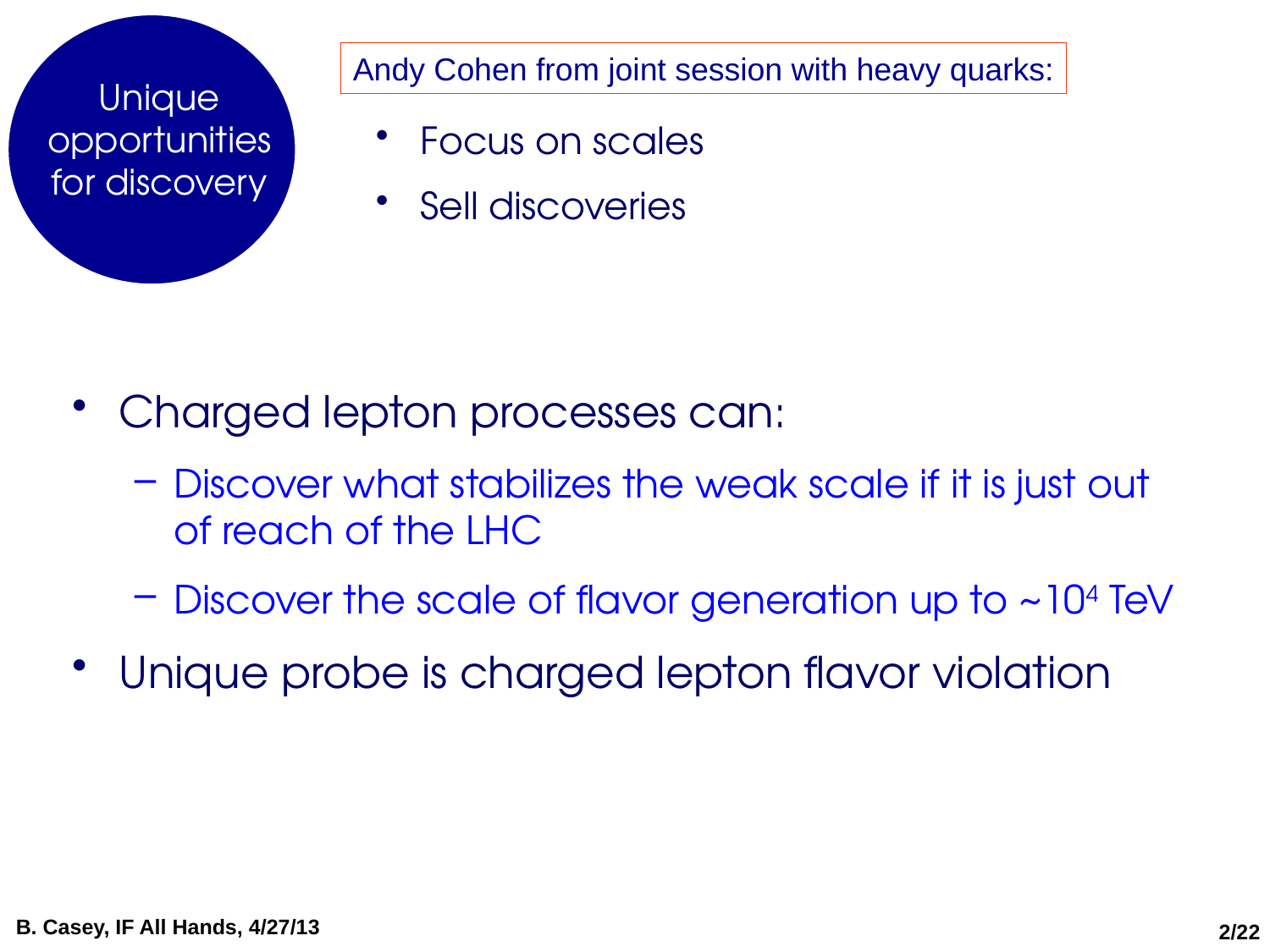

Unique opportunities for discovery
Andy Cohen from joint session with heavy quarks:
Focus on scales
Sell discoveries
Charged lepton processes can:
Discover what stabilizes the weak scale if it is just out of reach of the LHC
Discover the scale of flavor generation up to ~104 TeV
Unique probe is charged lepton flavor violation
B. Casey, IF All Hands, 4/27/13
2/22